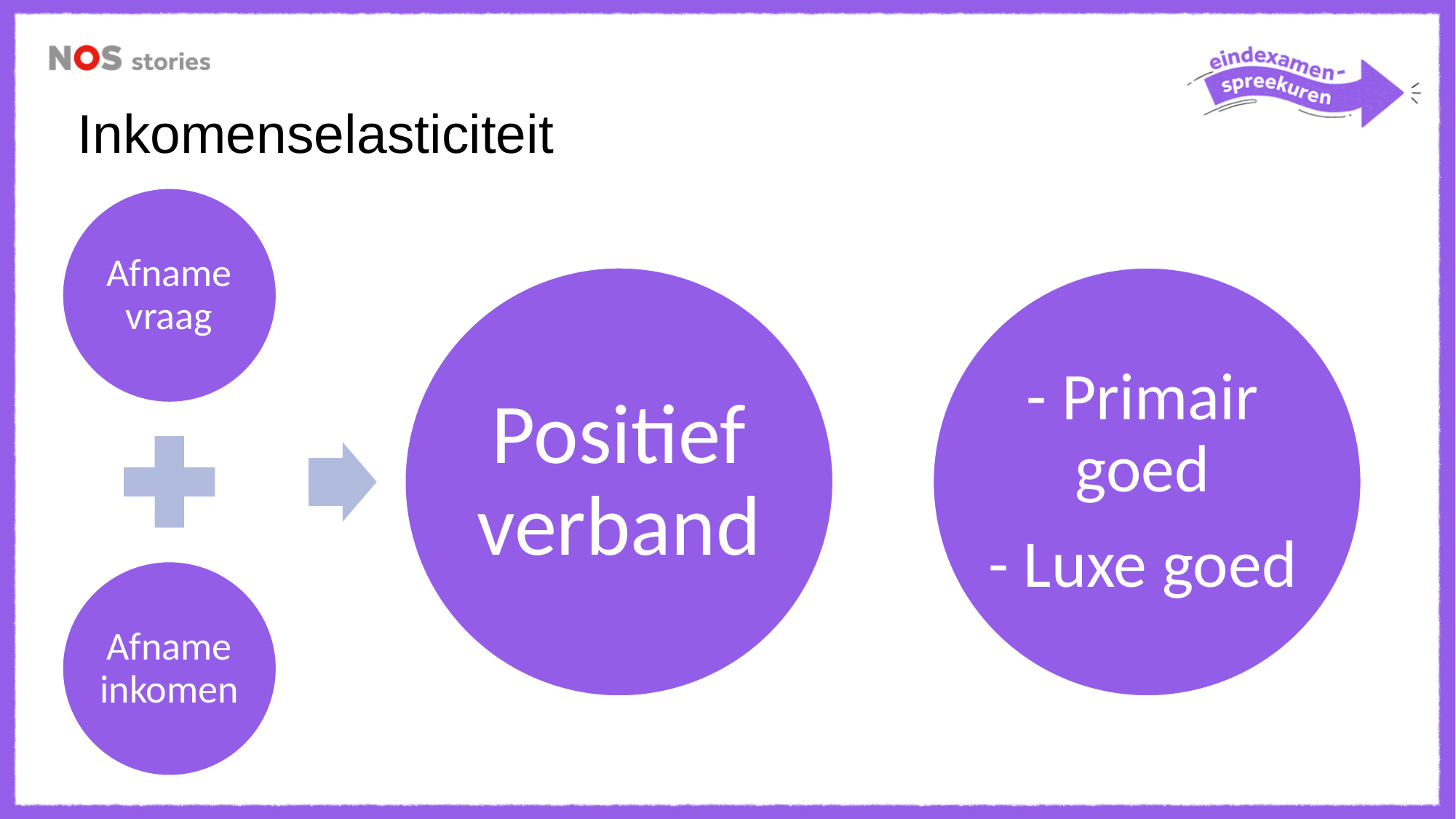

Inkomenselasticiteit

Afname vraag

Afname inkomen

Positief verband

- Primair goed
- Luxe goed